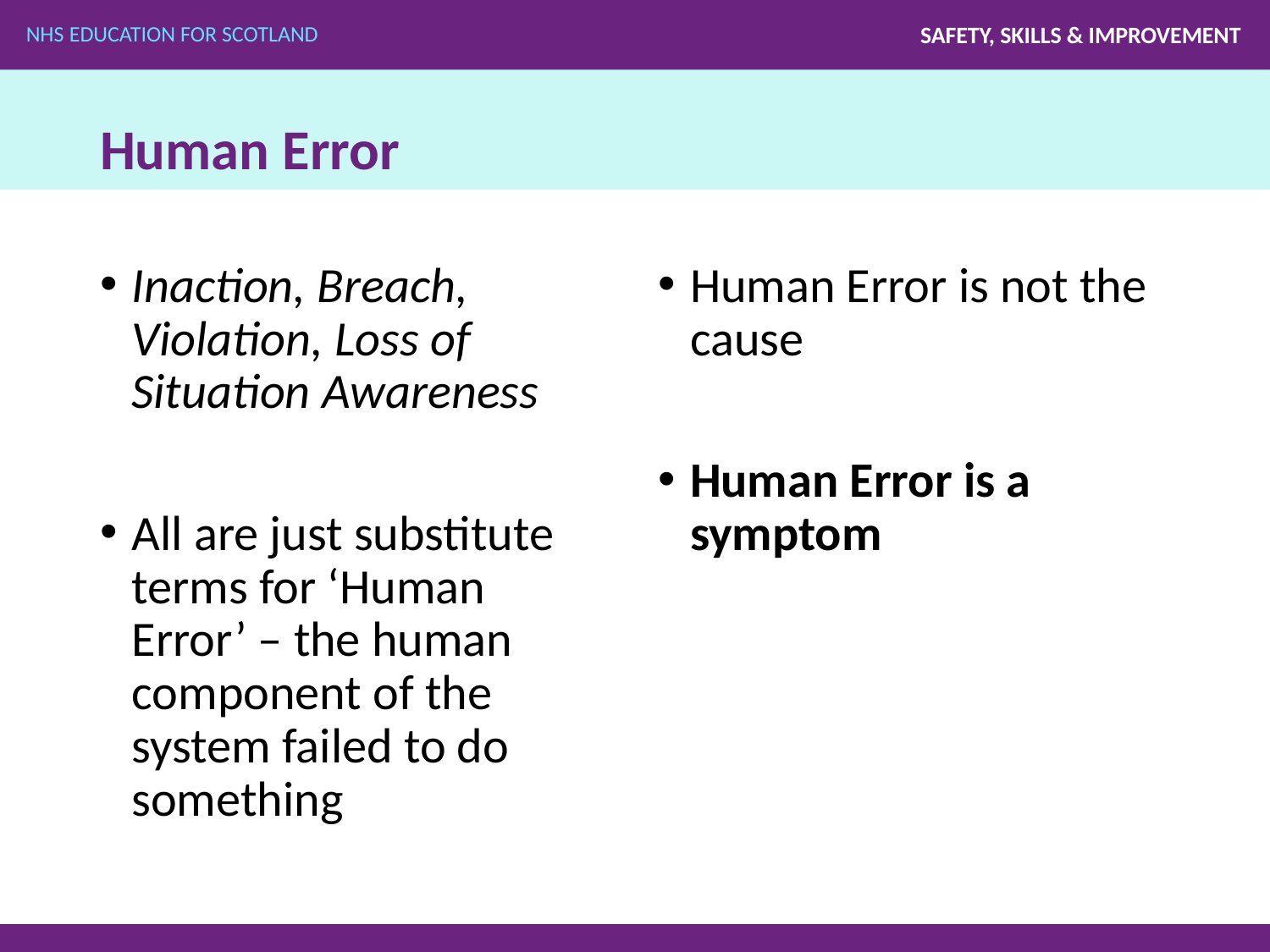

# Human Error
Inaction, Breach, Violation, Loss of Situation Awareness

All are just substitute terms for ‘Human Error’ – the human component of the system failed to do something
Human Error is not the cause

Human Error is a symptom